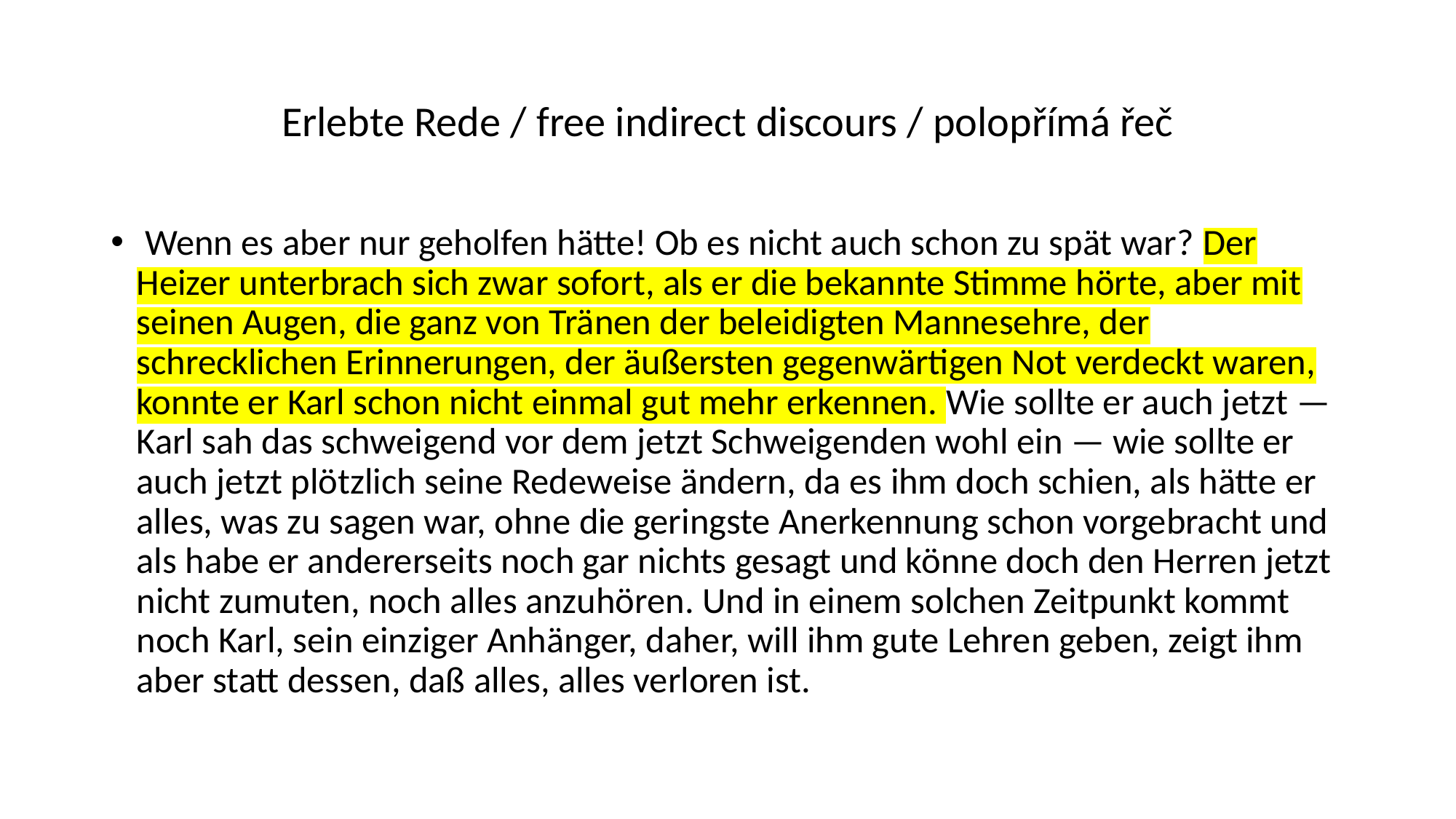

# Erlebte Rede / free indirect discours / polopřímá řeč
 Wenn es aber nur geholfen hätte! Ob es nicht auch schon zu spät war? Der Heizer unterbrach sich zwar sofort, als er die bekannte Stimme hörte, aber mit seinen Augen, die ganz von Tränen der beleidigten Mannesehre, der schrecklichen Erinnerungen, der äußersten gegenwärtigen Not verdeckt waren, konnte er Karl schon nicht einmal gut mehr erkennen. Wie sollte er auch jetzt — Karl sah das schweigend vor dem jetzt Schweigenden wohl ein — wie sollte er auch jetzt plötzlich seine Redeweise ändern, da es ihm doch schien, als hätte er alles, was zu sagen war, ohne die geringste Anerkennung schon vorgebracht und als habe er andererseits noch gar nichts gesagt und könne doch den Herren jetzt nicht zumuten, noch alles anzuhören. Und in einem solchen Zeitpunkt kommt noch Karl, sein einziger Anhänger, daher, will ihm gute Lehren geben, zeigt ihm aber statt dessen, daß alles, alles verloren ist.